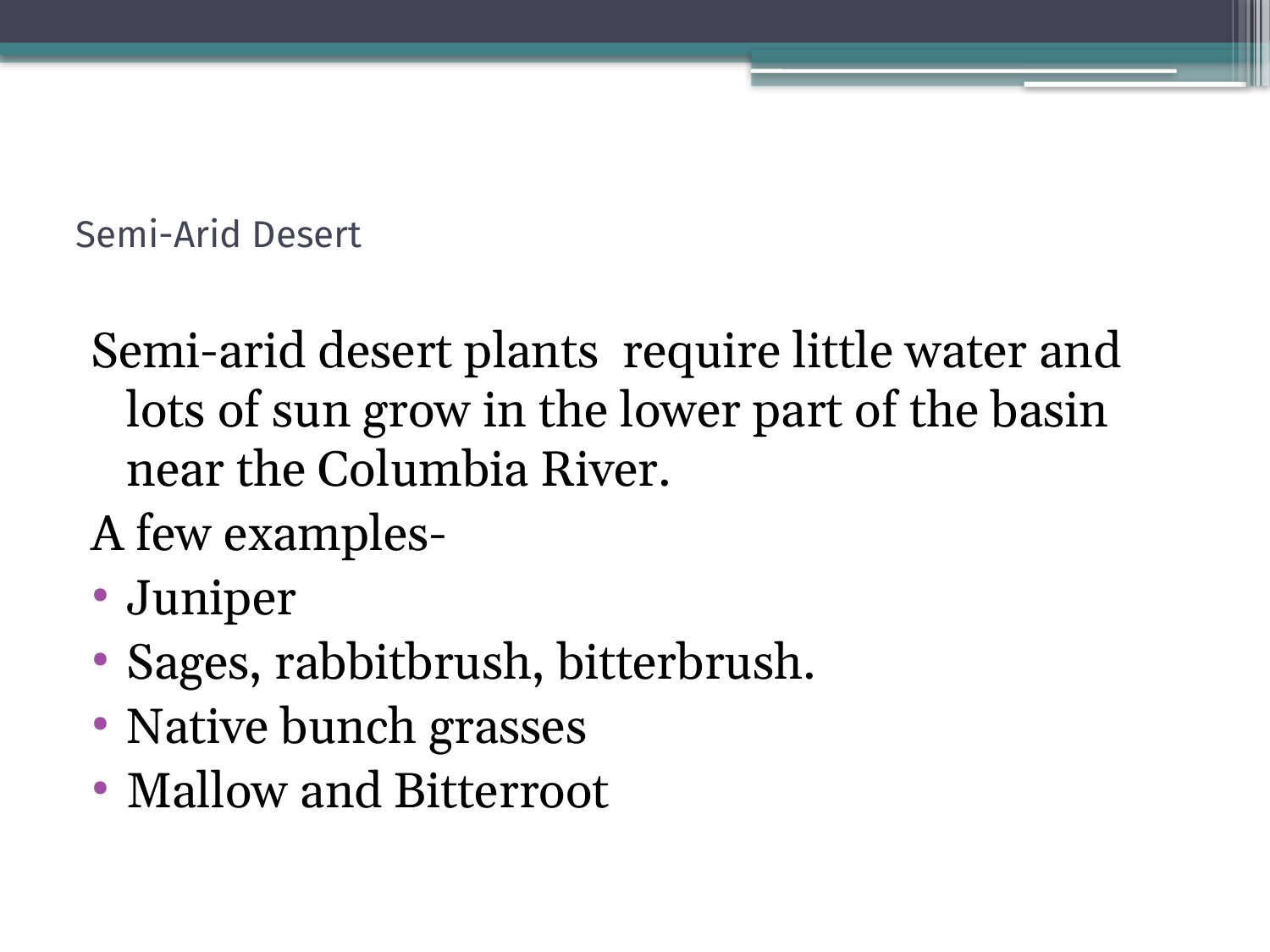

# Semi-Arid Desert
Semi-arid desert plants  require little water and lots of sun grow in the lower part of the basin near the Columbia River.
A few examples-
Juniper
Sages, rabbitbrush, bitterbrush.
Native bunch grasses
Mallow and Bitterroot